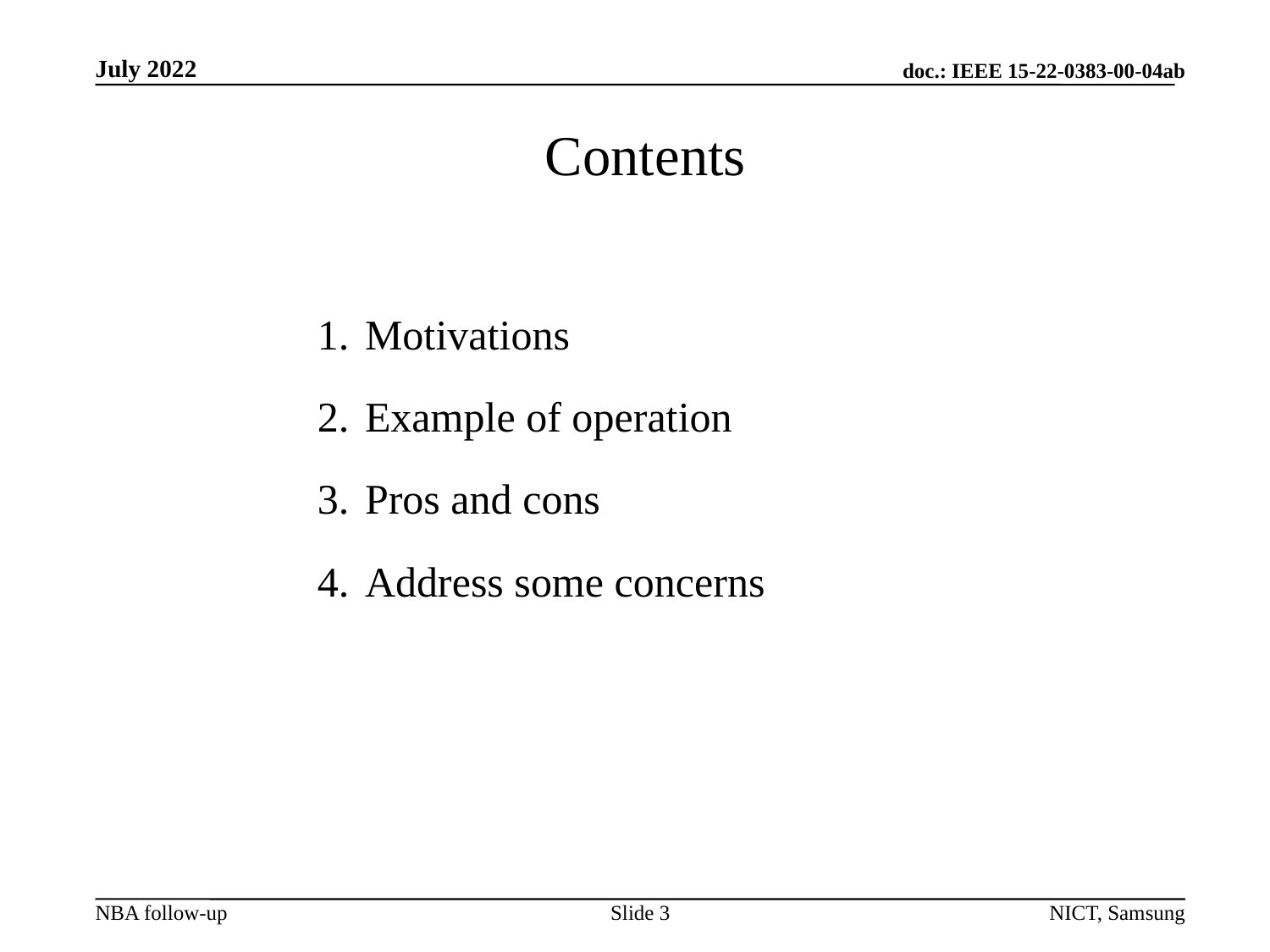

# Contents
Motivations
Example of operation
Pros and cons
Address some concerns

Slide 3